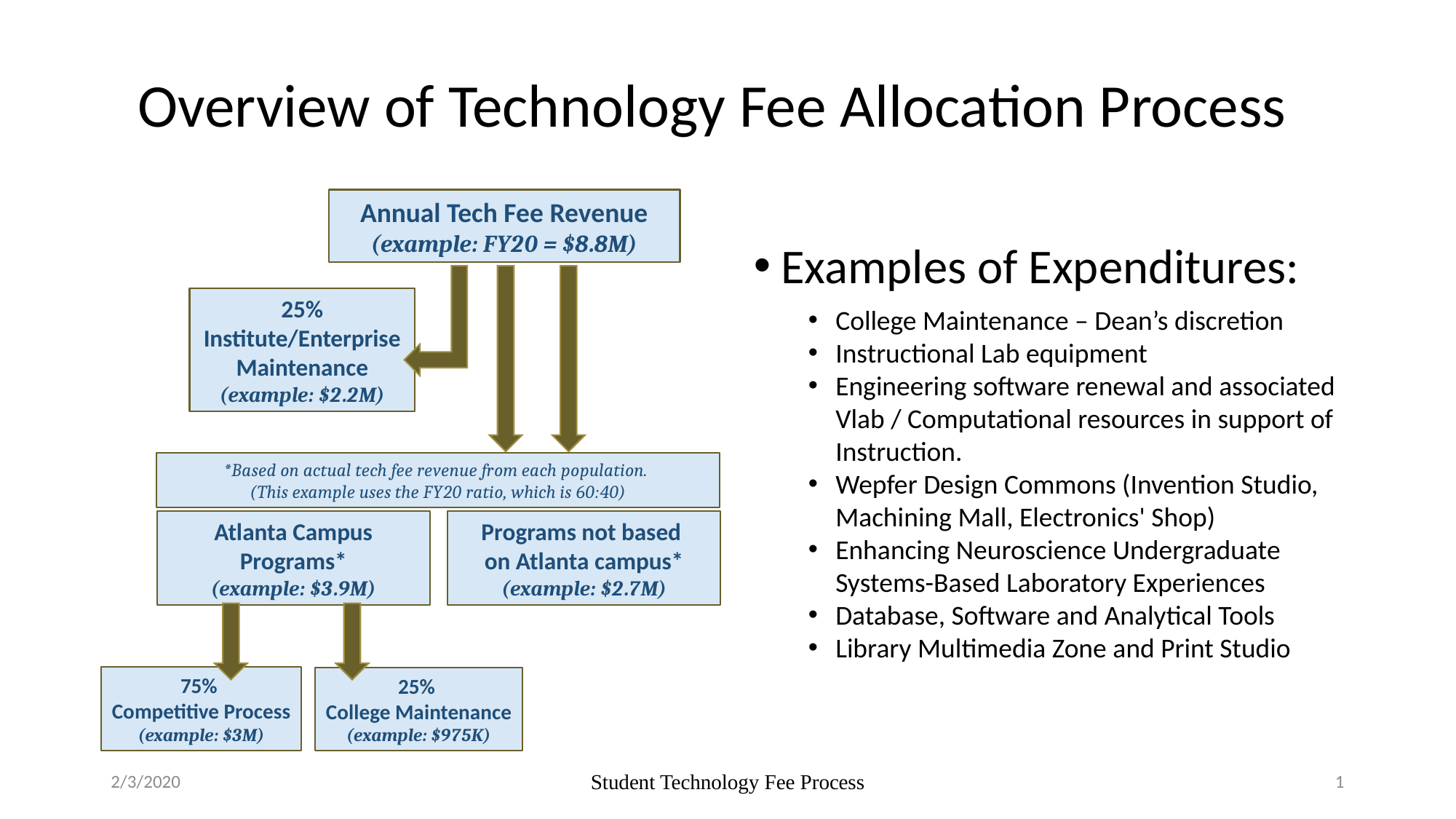

# Overview of Technology Fee Allocation Process
Annual Tech Fee Revenue
(example: FY20 = $8.8M)
Examples of Expenditures:
College Maintenance – Dean’s discretion
Instructional Lab equipment
Engineering software renewal and associated Vlab / Computational resources in support of Instruction.
Wepfer Design Commons (Invention Studio, Machining Mall, Electronics' Shop)
Enhancing Neuroscience Undergraduate Systems-Based Laboratory Experiences
Database, Software and Analytical Tools
Library Multimedia Zone and Print Studio

25%
Institute/Enterprise Maintenance
(example: $2.2M)

*Based on actual tech fee revenue from each population.
(This example uses the FY20 ratio, which is 60:40)
Atlanta Campus Programs*
(example: $3.9M)
Programs not based
on Atlanta campus*
(example: $2.7M)

75%
Competitive Process
(example: $3M)
25%
College Maintenance
(example: $975K)
2/3/2020
Student Technology Fee Process
1